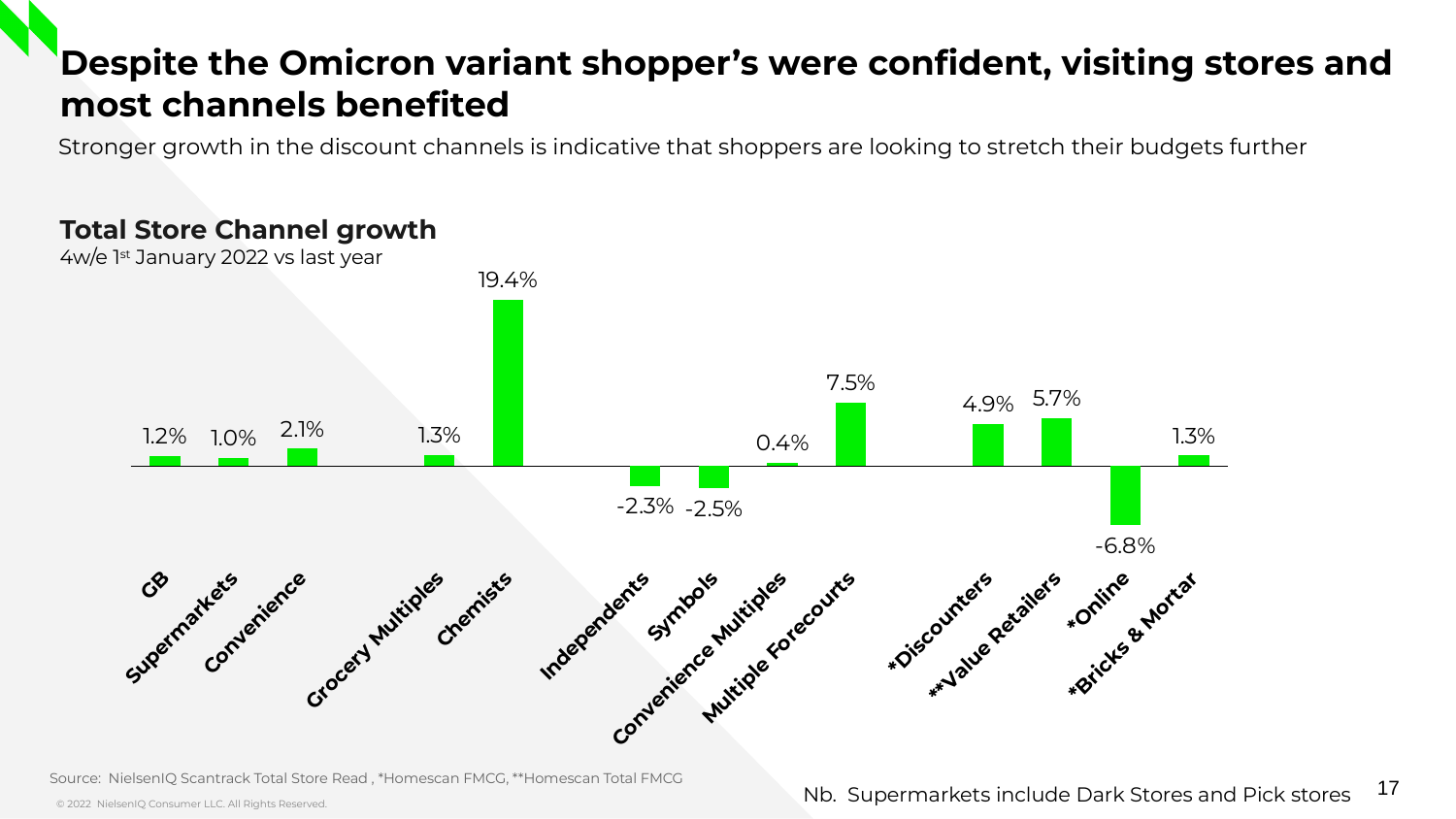

# Despite the Omicron variant shopper’s were confident, visiting stores and most channels benefited
Stronger growth in the discount channels is indicative that shoppers are looking to stretch their budgets further
Total Store Channel growth
4w/e 1st January 2022 vs last year

### Chart

| Category | GB |
|---|---|
| GB | 0.012095985704814183 |
| Supermarkets | 0.009524877048587843 |
| Convenience | 0.020791684299202196 |
|  | None |
| Grocery Multiples | 0.013298682454708555 |
| Chemists | 0.1944096168868903 |
|  | None |
| Independents | -0.022761514246249392 |
| Symbols | -0.025340936078780296 |
| Convenience Multiples | 0.0043645455312679715 |
| Multiple Forecourts | 0.07480974573270305 |
|  | None |
| *Discounters | 0.04946544400829889 |
| **Value Retailers | 0.056641751385295924 |
| *Online | -0.06840471029879491 |
| *Bricks & Mortar | 0.012681327044651303 |
Source:  NielsenIQ Scantrack Total Store Read , *Homescan FMCG, **Homescan Total FMCG

Nb.  Supermarkets include Dark Stores and Pick stores